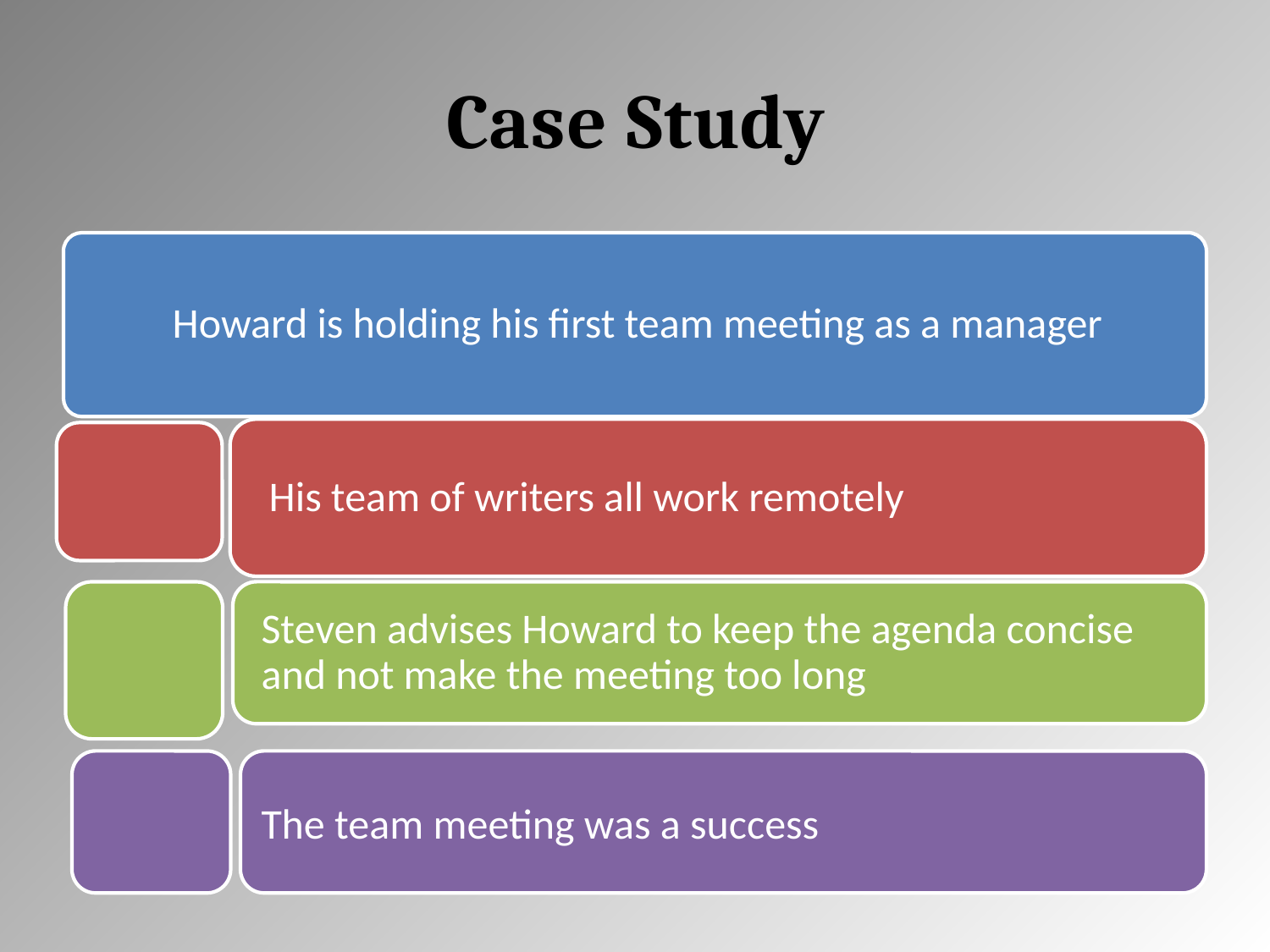

# Case Study
Howard is holding his first team meeting as a manager
His team of writers all work remotely

Steven advises Howard to keep the agenda concise and not make the meeting too long

The team meeting was a success